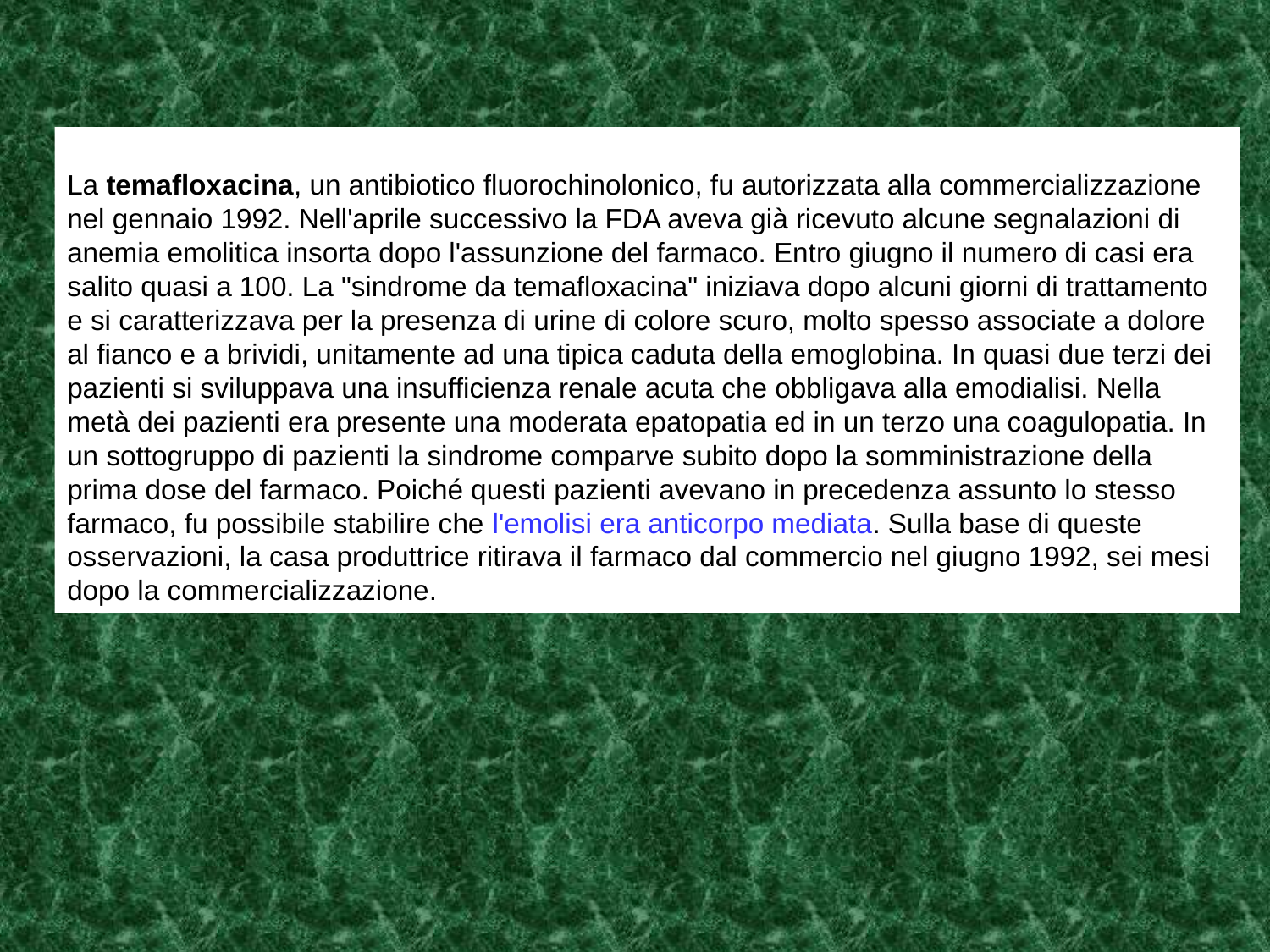

La temafloxacina, un antibiotico fluorochinolonico, fu autorizzata alla commercializzazione nel gennaio 1992. Nell'aprile successivo la FDA aveva già ricevuto alcune segnalazioni di anemia emolitica insorta dopo l'assunzione del farmaco. Entro giugno il numero di casi era salito quasi a 100. La "sindrome da temafloxacina" iniziava dopo alcuni giorni di trattamento e si caratterizzava per la presenza di urine di colore scuro, molto spesso associate a dolore al fianco e a brividi, unitamente ad una tipica caduta della emoglobina. In quasi due terzi dei pazienti si sviluppava una insufficienza renale acuta che obbligava alla emodialisi. Nella metà dei pazienti era presente una moderata epatopatia ed in un terzo una coagulopatia. In un sottogruppo di pazienti la sindrome comparve subito dopo la somministrazione della prima dose del farmaco. Poiché questi pazienti avevano in precedenza assunto lo stesso farmaco, fu possibile stabilire che l'emolisi era anticorpo mediata. Sulla base di queste osservazioni, la casa produttrice ritirava il farmaco dal commercio nel giugno 1992, sei mesi dopo la commercializzazione.